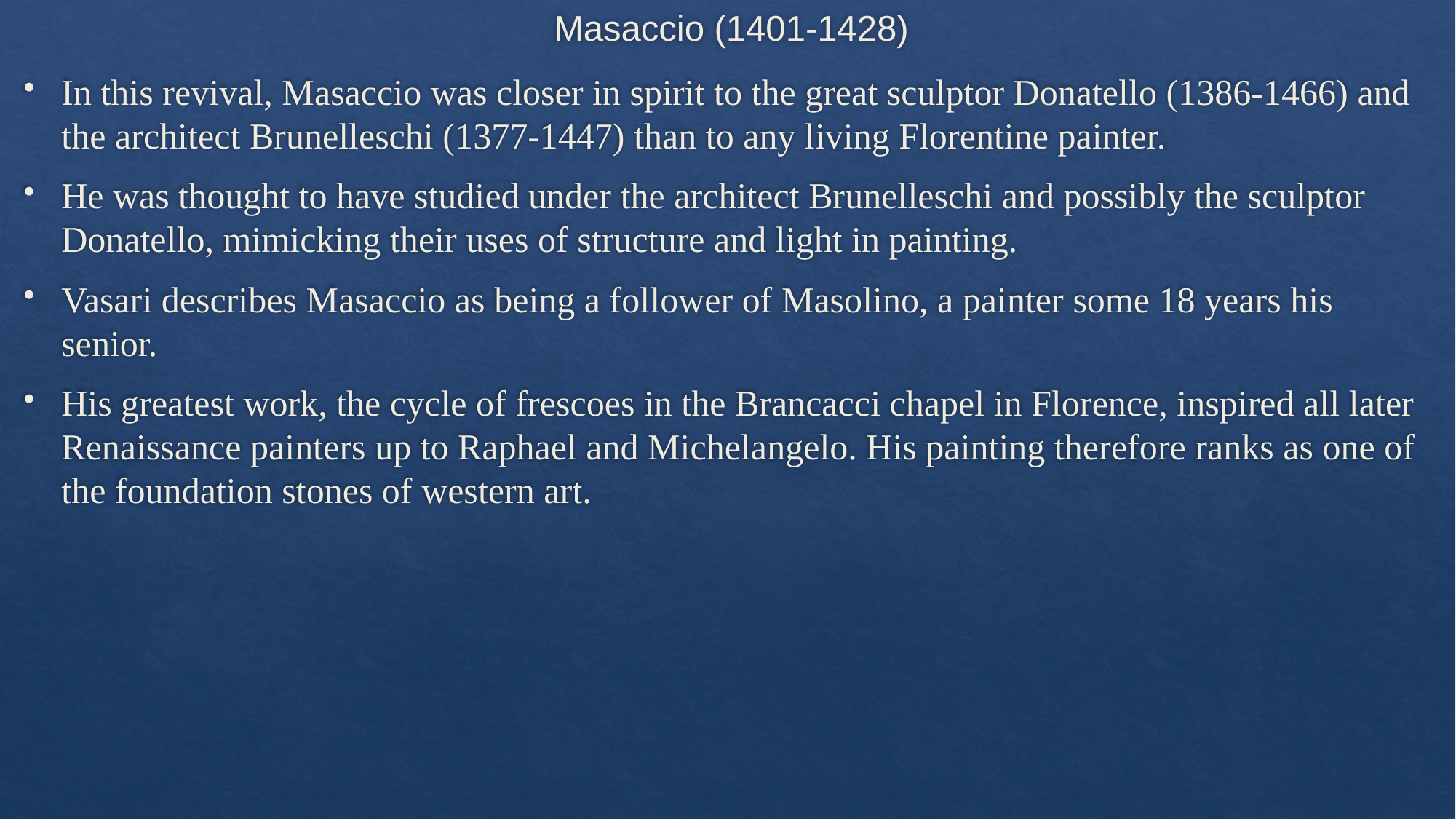

# Masaccio (1401-1428)
In this revival, Masaccio was closer in spirit to the great sculptor Donatello (1386-1466) and the architect Brunelleschi (1377-1447) than to any living Florentine painter.
He was thought to have studied under the architect Brunelleschi and possibly the sculptor Donatello, mimicking their uses of structure and light in painting.
Vasari describes Masaccio as being a follower of Masolino, a painter some 18 years his senior.
His greatest work, the cycle of frescoes in the Brancacci chapel in Florence, inspired all later Renaissance painters up to Raphael and Michelangelo. His painting therefore ranks as one of the foundation stones of western art.